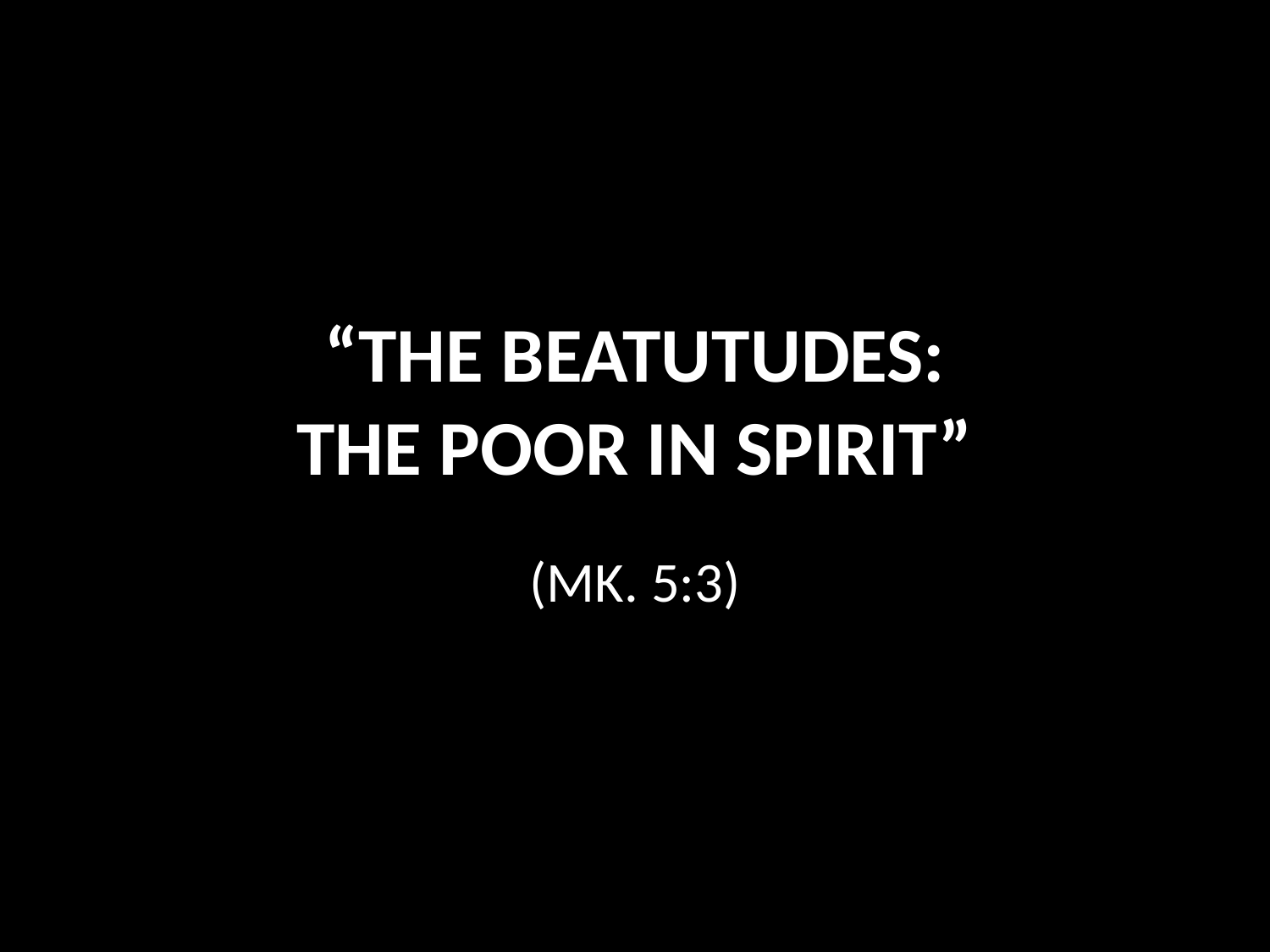

# “THE BEATUTUDES: THE POOR IN SPIRIT”
(MK. 5:3)